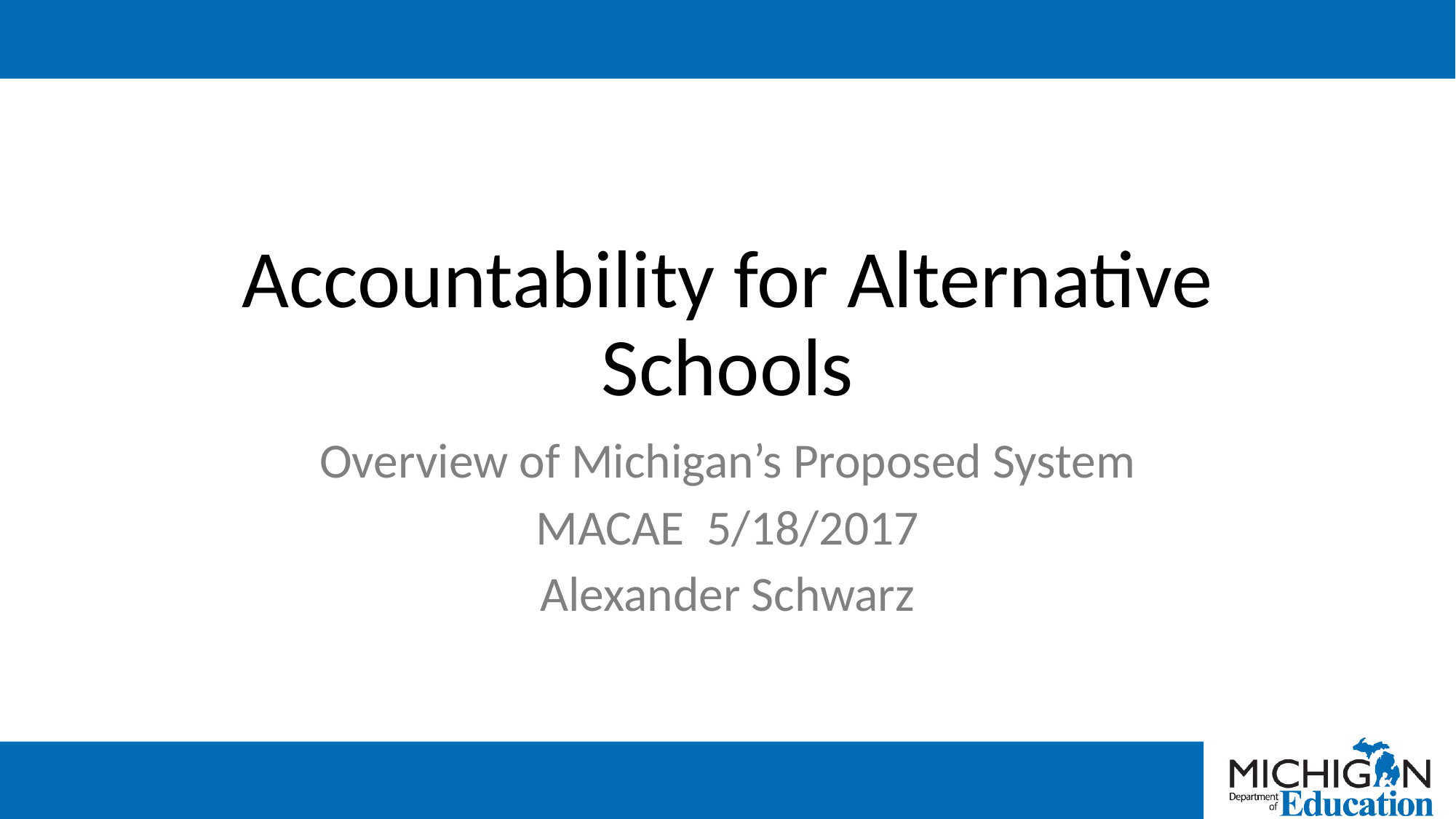

# Accountability for Alternative Schools
Overview of Michigan’s Proposed System
MACAE  5/18/2017
Alexander Schwarz